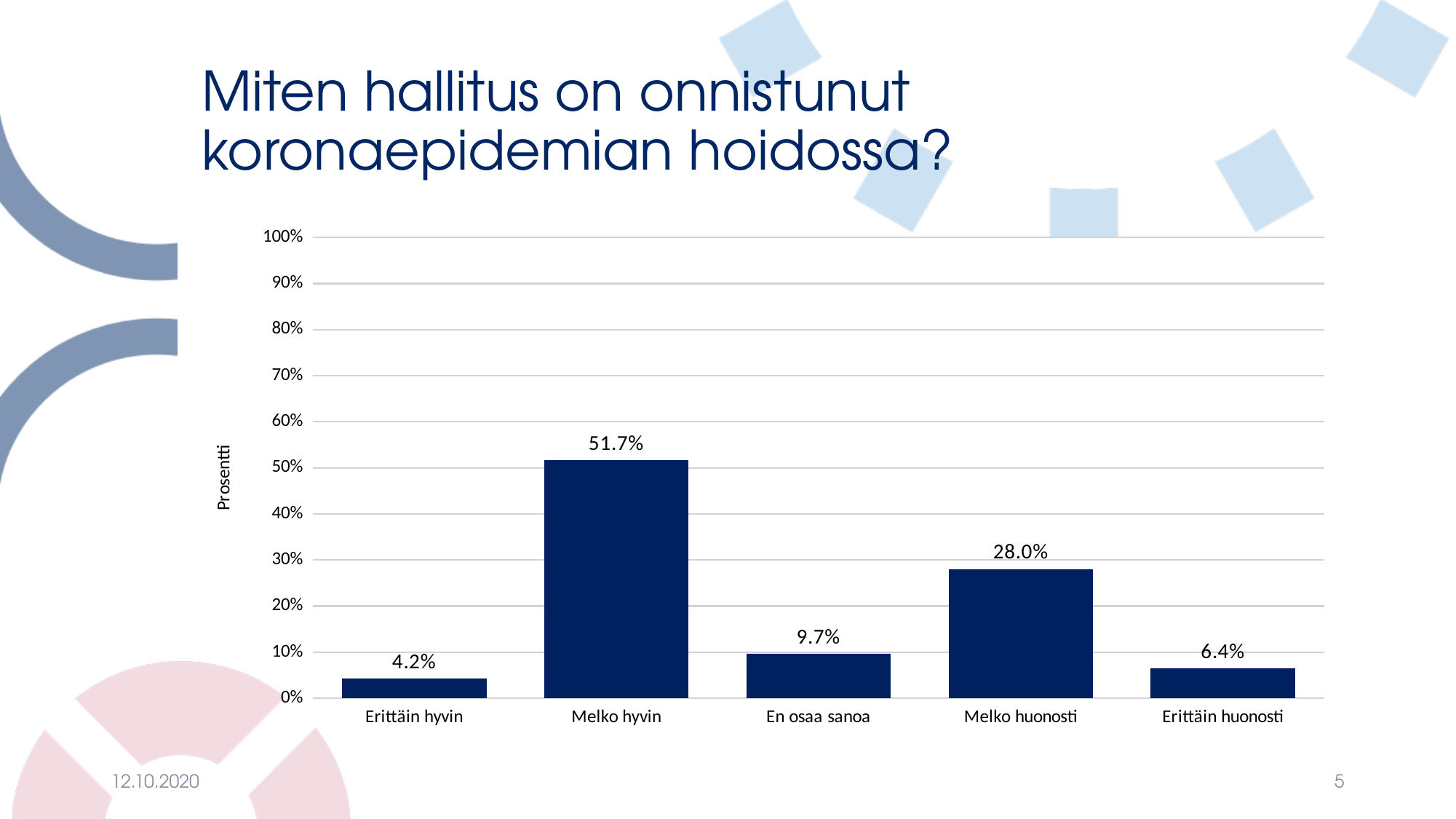

# Miten hallitus on onnistunut koronaepidemian hoidossa?

### Chart

| Category |  |
|---|---|
| Erittäin hyvin | 0.04233526800955958 |
| Melko hyvin | 0.5165585524069648 |
| En osaa sanoa | 0.09662000682826904 |
| Melko huonosti | 0.2803004438374872 |
| Erittäin huonosti | 0.06418572891771937 |
12.10.2020

5